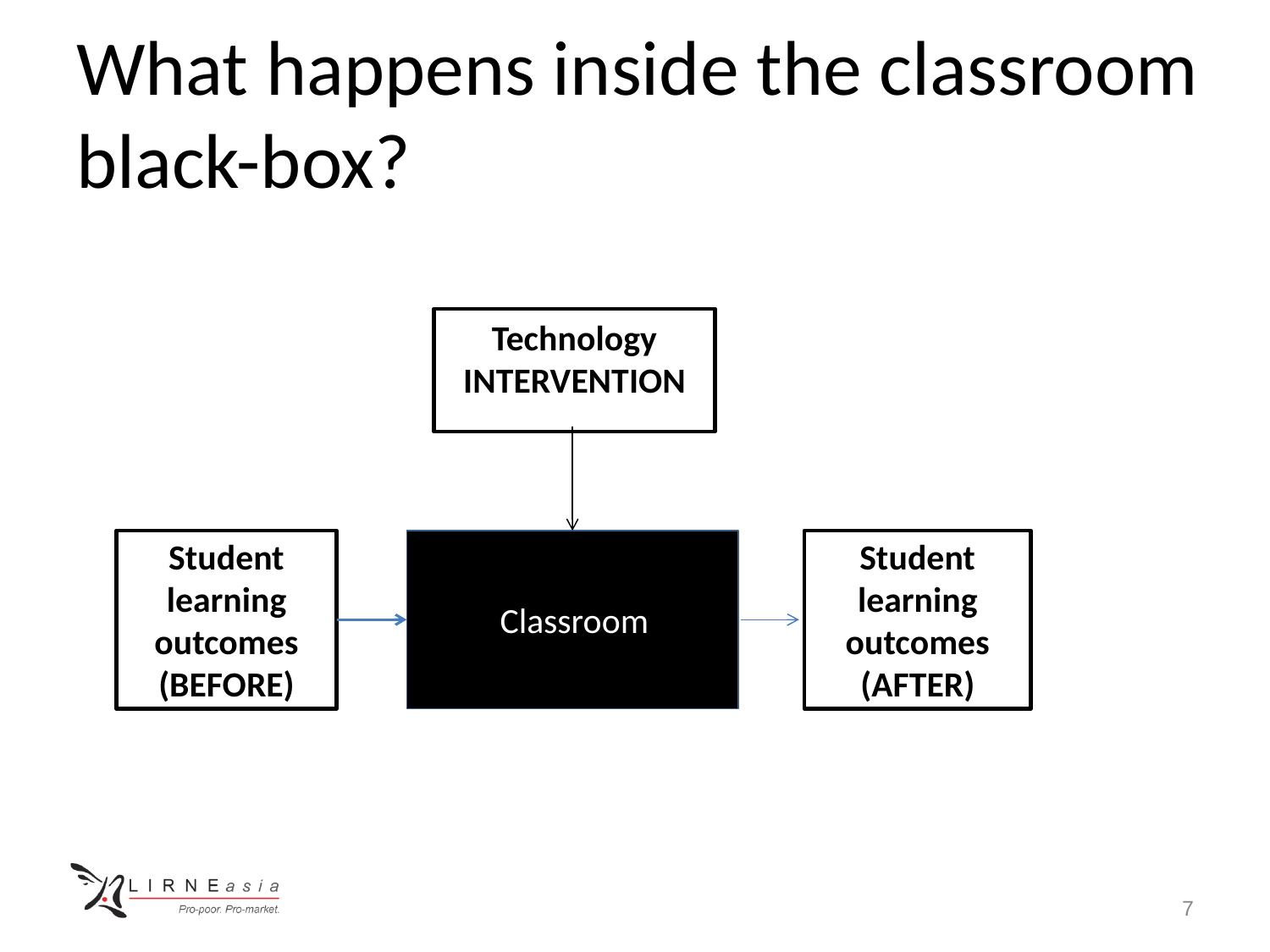

# What happens inside the classroom black-box?
Technology INTERVENTION

Student learning outcomes (AFTER)
Student learning outcomes (BEFORE)
Classroom
7